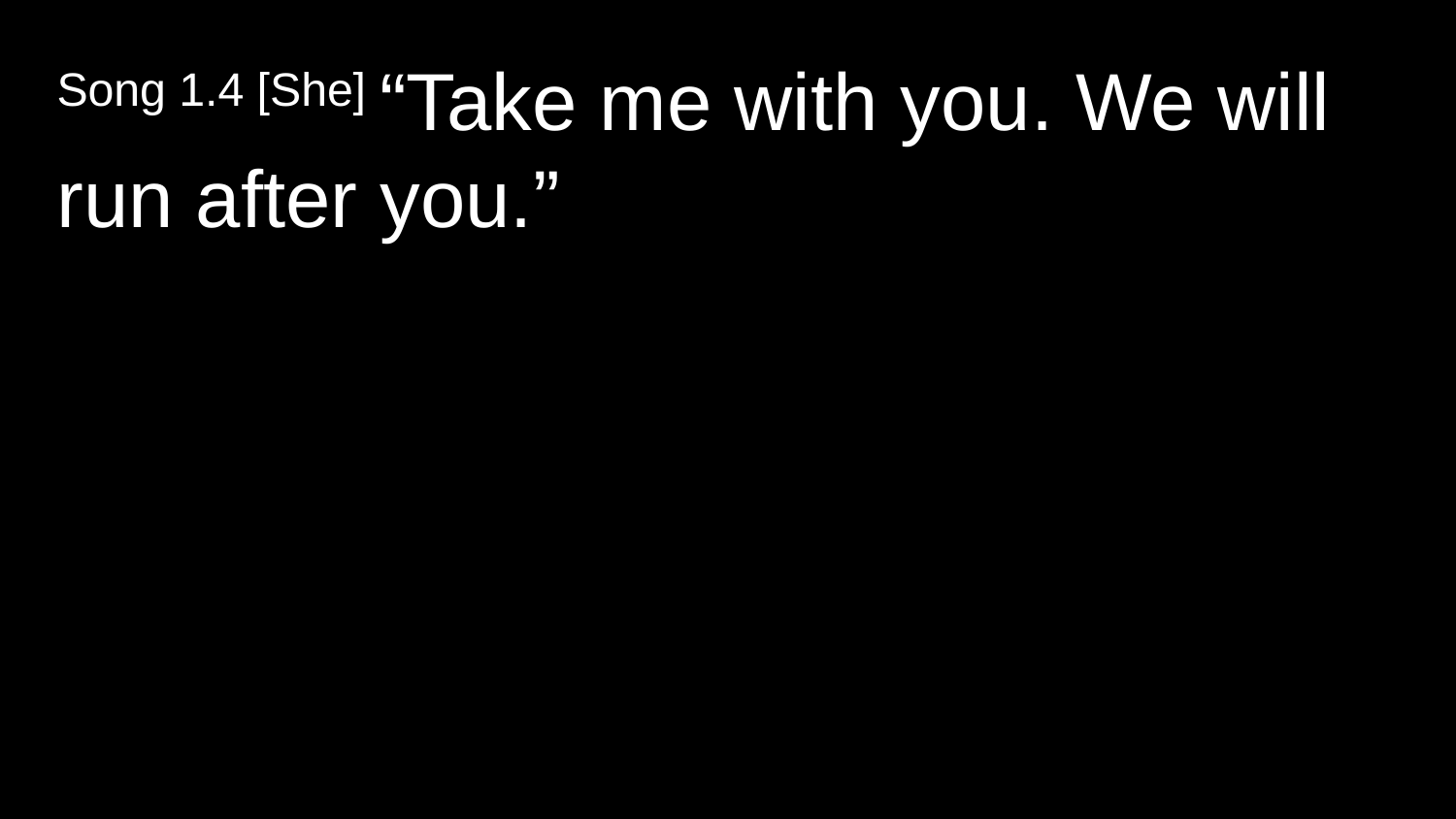

Song 1.4 [She] “Take me with you. We will run after you.”